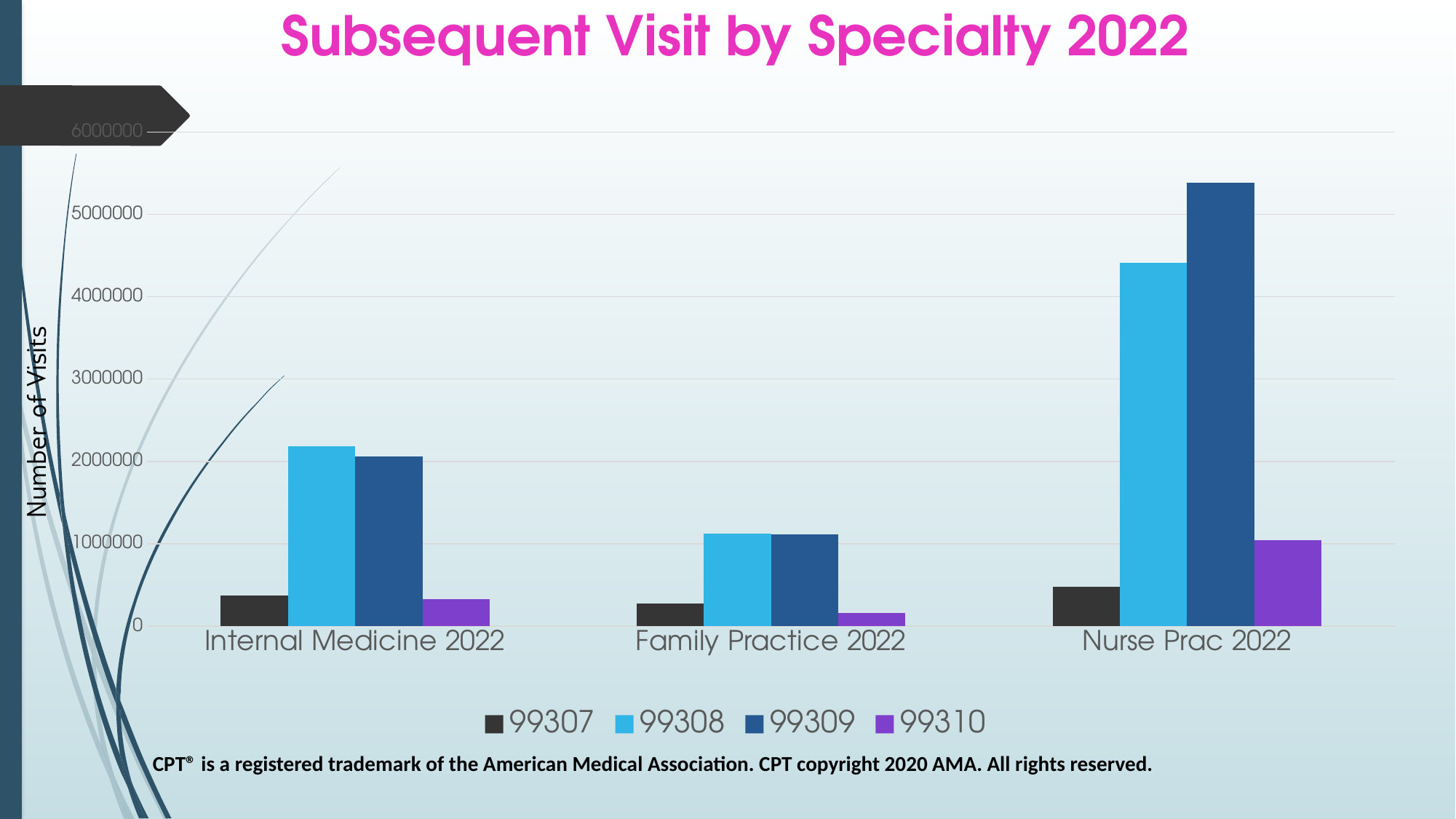

# Subsequent Visit by Specialty 2022

### Chart

| Category | 99307 | 99308 | 99309 | 99310 |
|---|---|---|---|---|
| Internal Medicine 2022 | 373831.0 | 2185428.0 | 2057656.0 | 322836.0 |
| Family Practice 2022 | 276846.0 | 1124541.0 | 1109626.0 | 156414.0 |
| Nurse Prac 2022 | 477868.0 | 4413292.0 | 5386334.0 | 1045302.0 |
Number of Visits
CPT® is a registered trademark of the American Medical Association. CPT copyright 2020 AMA. All rights reserved.